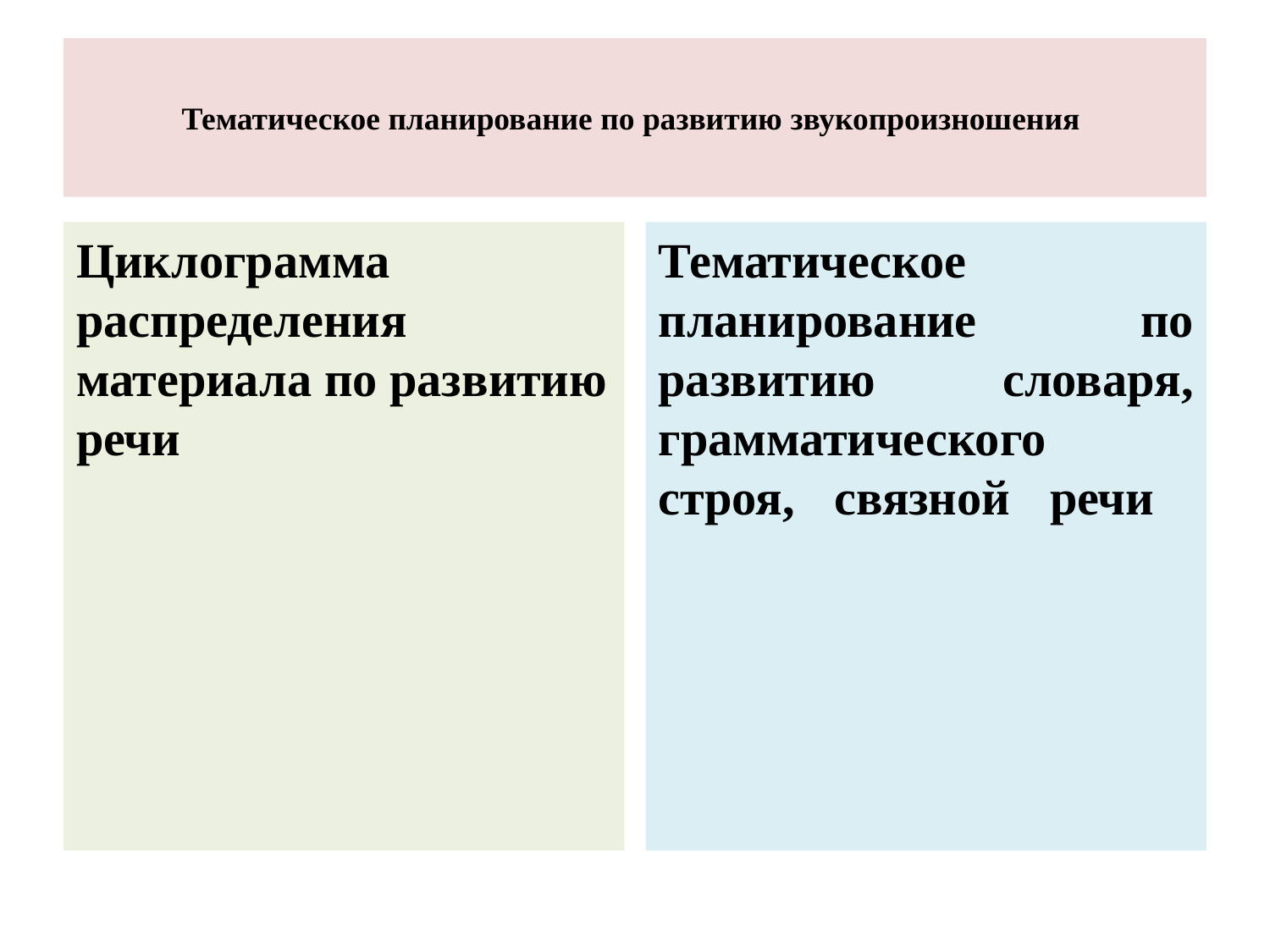

# Тематическое планирование по развитию звукопроизношения
Циклограмма распределения материала по развитию речи
Тематическое планирование по развитию словаря, грамматического строя, связной речи